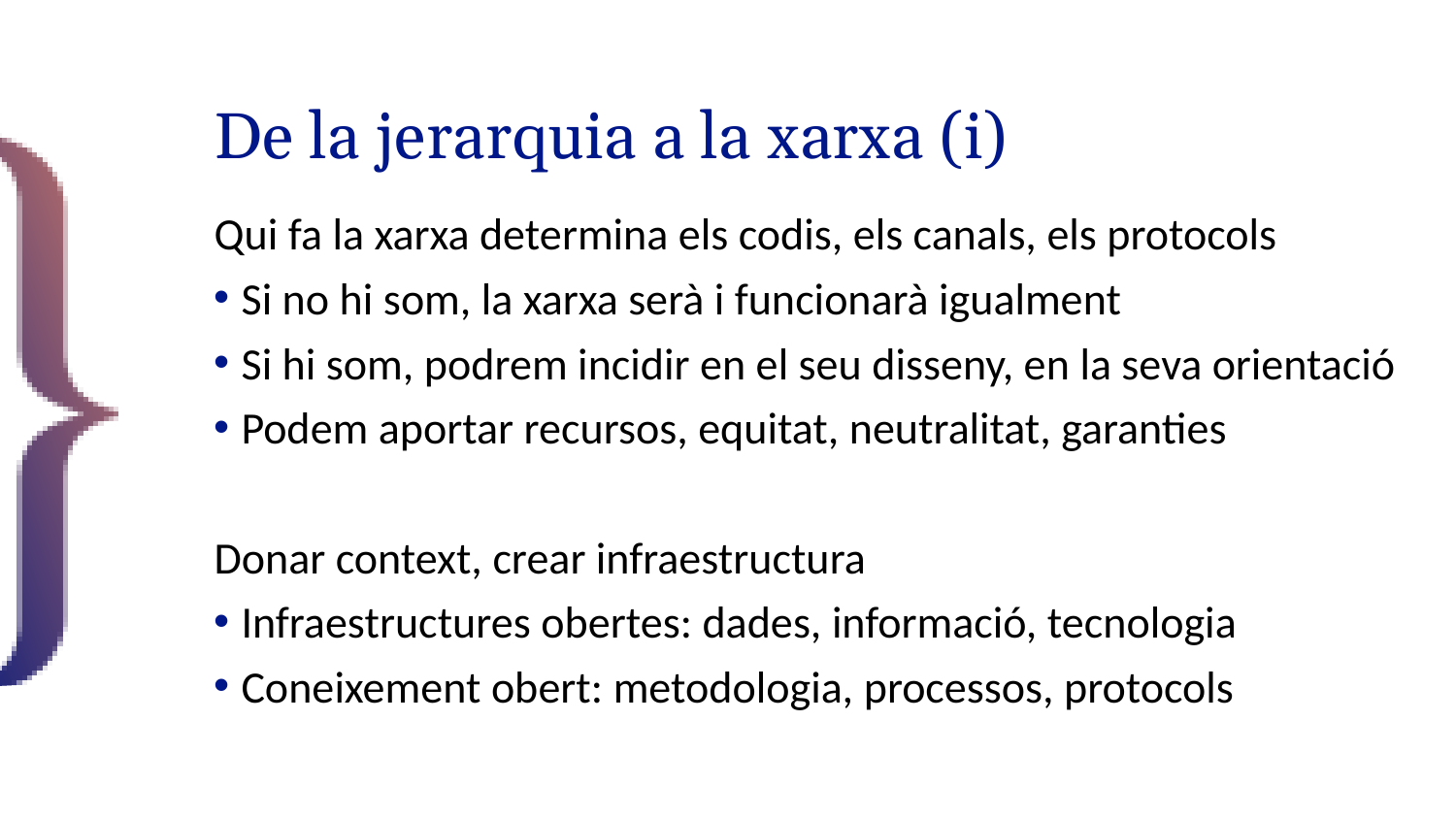

# De la jerarquia a la xarxa (i)
Qui fa la xarxa determina els codis, els canals, els protocols
Si no hi som, la xarxa serà i funcionarà igualment
Si hi som, podrem incidir en el seu disseny, en la seva orientació
Podem aportar recursos, equitat, neutralitat, garanties

Donar context, crear infraestructura
Infraestructures obertes: dades, informació, tecnologia
Coneixement obert: metodologia, processos, protocols
65/43